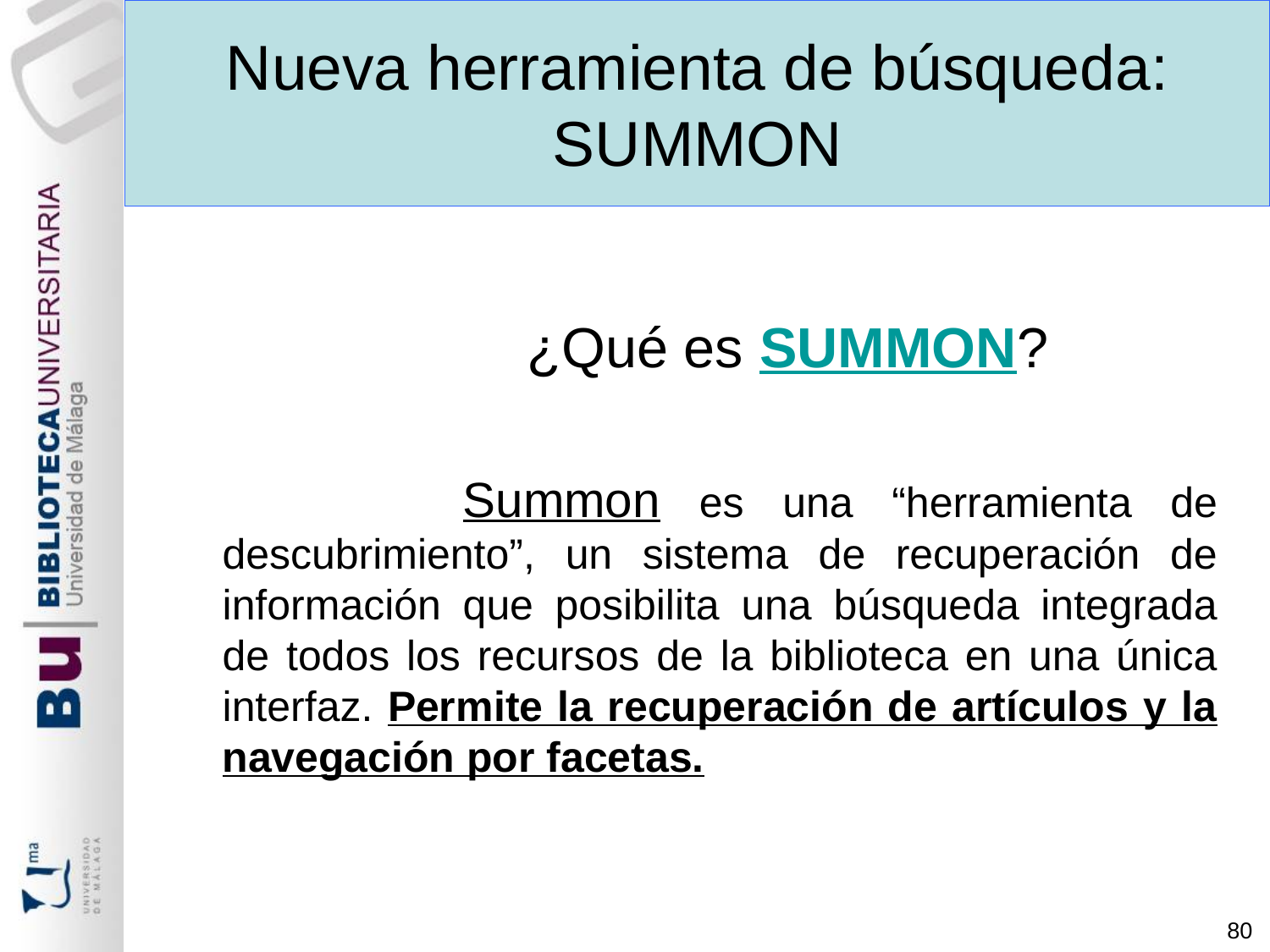

Nueva herramienta de búsqueda: SUMMON

                                        ¿Qué es SUMMON?

        Summon es una “herramienta de descubrimiento”, un sistema de recuperación de información que posibilita una búsqueda integrada de todos los recursos de la biblioteca en una única interfaz. Permite la recuperación de artículos y la navegación por facetas.

80